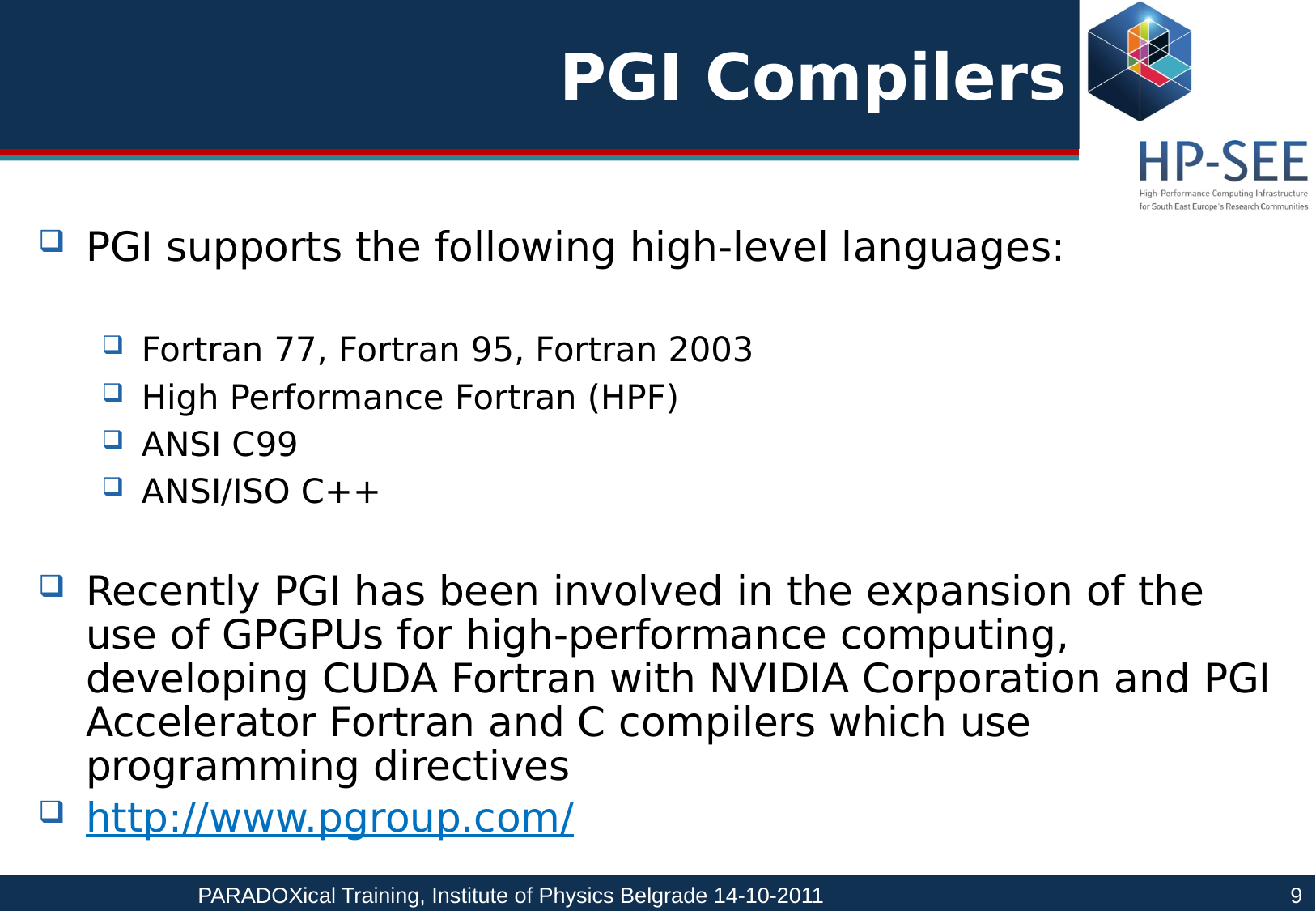

# PGI Compilers
PGI supports the following high-level languages:

Fortran 77, Fortran 95, Fortran 2003
High Performance Fortran (HPF)
ANSI C99
ANSI/ISO C++

Recently PGI has been involved in the expansion of the use of GPGPUs for high-performance computing, developing CUDA Fortran with NVIDIA Corporation and PGI Accelerator Fortran and C compilers which use programming directives
http://www.pgroup.com/

PARADOXical Training, Institute of Physics Belgrade 14-10-2011				9